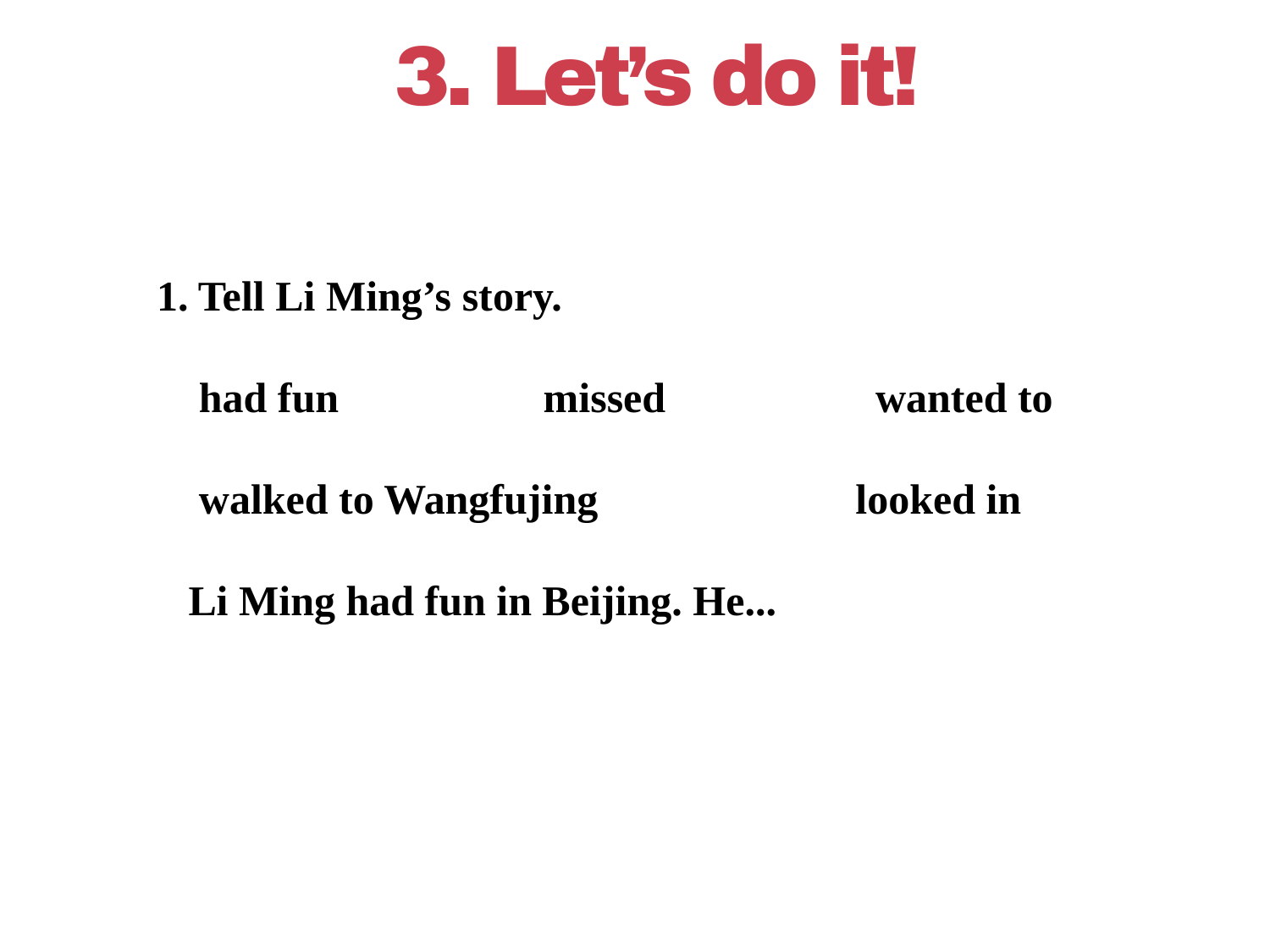

3. Let’s do it!
1. Tell Li Ming’s story.
    had fun　　　      missed　           　wanted to
    walked to Wangfujing　　                looked in
   Li Ming had fun in Beijing. He...